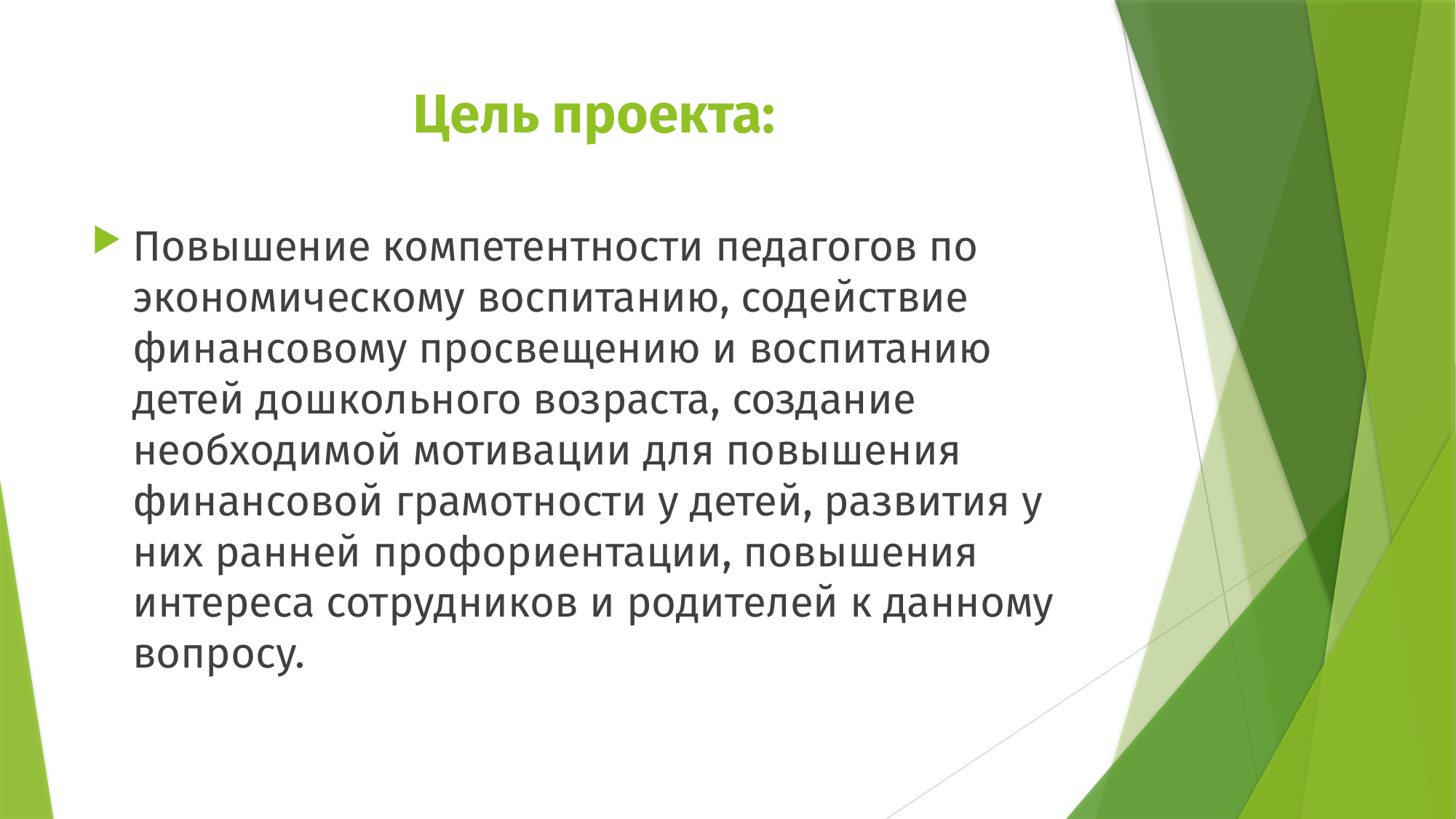

# Цель проекта:
Повышение компетентности педагогов по экономическому воспитанию, содействие финансовому просвещению и воспитанию детей дошкольного возраста, создание необходимой мотивации для повышения финансовой грамотности у детей, развития у них ранней профориентации, повышения интереса сотрудников и родителей к данному вопросу.